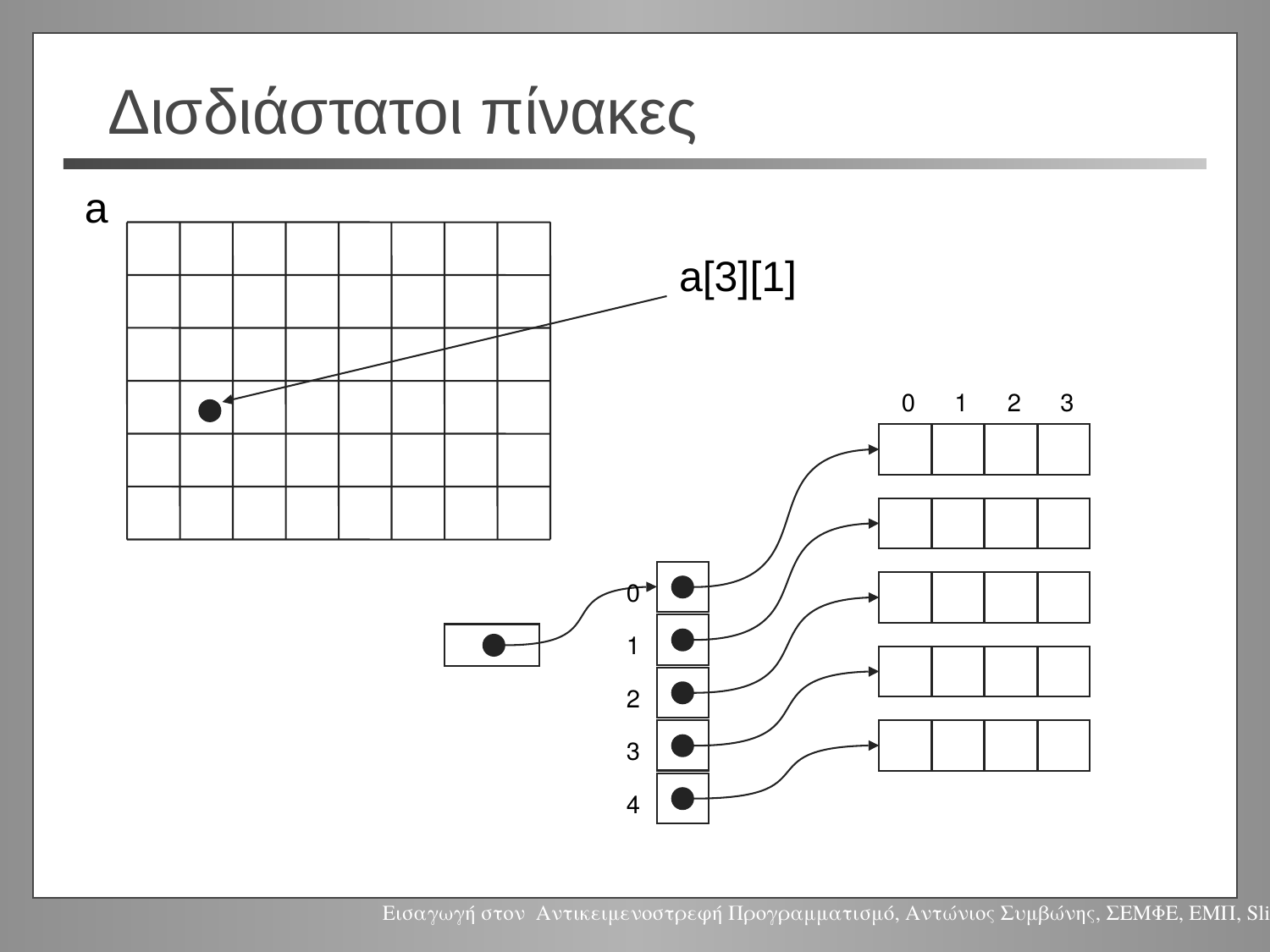

# Δισδιάστατοι πίνακες
a

a[3][1]

0
1
2
3

0

1

2

3

4